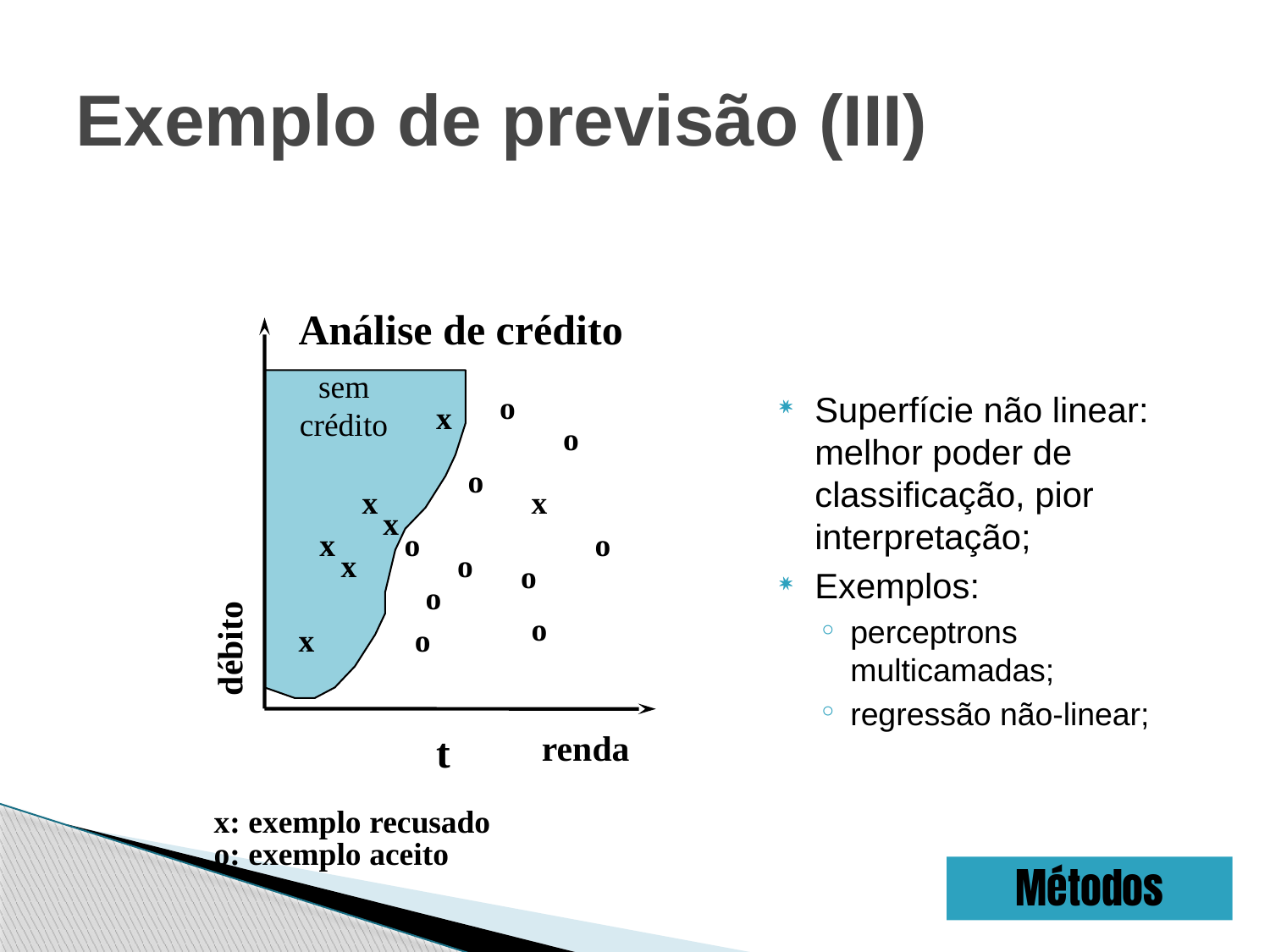

# Exemplo de previsão (III)
Análise de crédito

sem crédito

o
x
o
o
x
x
x
x
o
o
x
o
o
o
o
x
o
débito

t
renda
x: exemplo recusado
o: exemplo aceito
Superfície não linear: melhor poder de classificação, pior interpretação;
Exemplos:
perceptrons multicamadas;
regressão não-linear;
Métodos